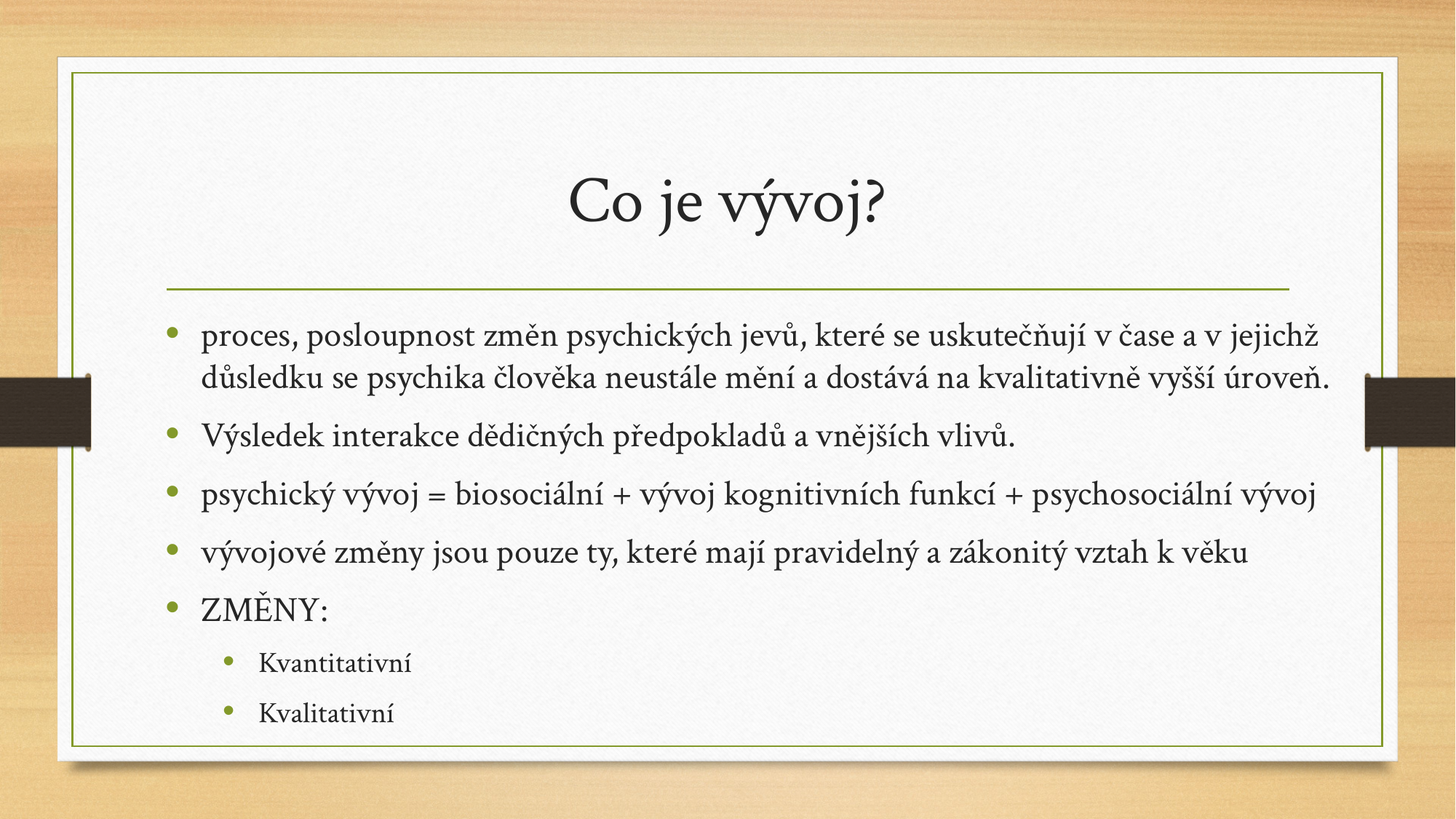

# Co je vývoj?
proces, posloupnost změn psychických jevů, které se uskutečňují v čase a v jejichž důsledku se psychika člověka neustále mění a dostává na kvalitativně vyšší úroveň.
Výsledek interakce dědičných předpokladů a vnějších vlivů.
psychický vývoj = biosociální + vývoj kognitivních funkcí + psychosociální vývoj
vývojové změny jsou pouze ty, které mají pravidelný a zákonitý vztah k věku
ZMĚNY:
Kvantitativní
Kvalitativní